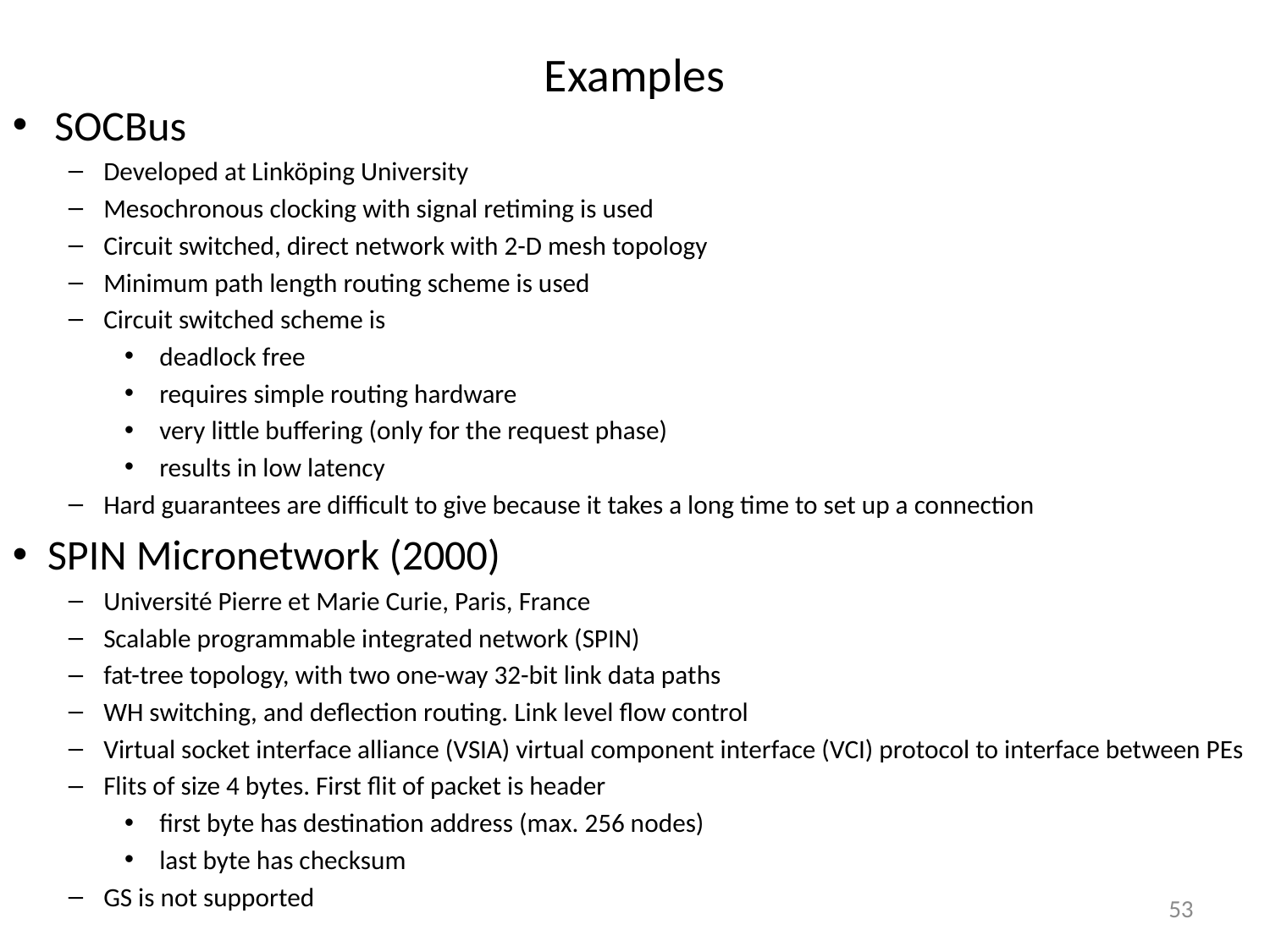

Examples
SOCBus
Developed at Linköping University
Mesochronous clocking with signal retiming is used
Circuit switched, direct network with 2-D mesh topology
Minimum path length routing scheme is used
Circuit switched scheme is
deadlock free
requires simple routing hardware
very little buffering (only for the request phase)
results in low latency
Hard guarantees are difficult to give because it takes a long time to set up a connection
SPIN Micronetwork (2000)
Université Pierre et Marie Curie, Paris, France
Scalable programmable integrated network (SPIN)
fat-tree topology, with two one-way 32-bit link data paths
WH switching, and deflection routing. Link level flow control
Virtual socket interface alliance (VSIA) virtual component interface (VCI) protocol to interface between PEs
Flits of size 4 bytes. First flit of packet is header
first byte has destination address (max. 256 nodes)
last byte has checksum
GS is not supported
53